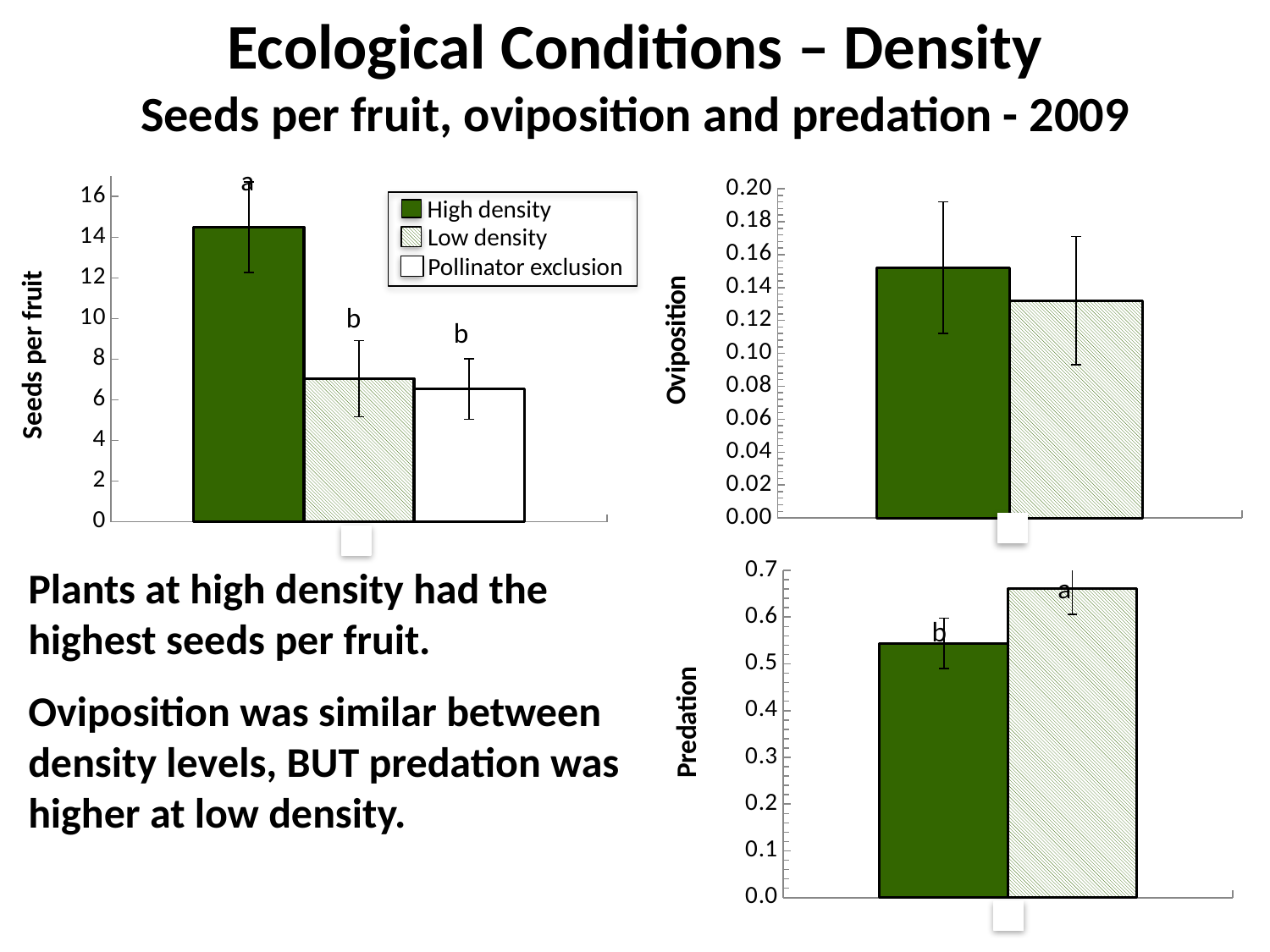

Ecological Conditions – Density
Seeds per fruit, oviposition and predation - 2009
a

### Chart

| Category |  |  |  |
|---|---|---|---|

### Chart

| Category |  |  |
|---|---|---|
High density

Low density

Pollinator exclusion

b
b

### Chart

| Category |  |  |
|---|---|---|
Plants at high density had the highest seeds per fruit.
Oviposition was similar between density levels, BUT predation was higher at low density.
a
b